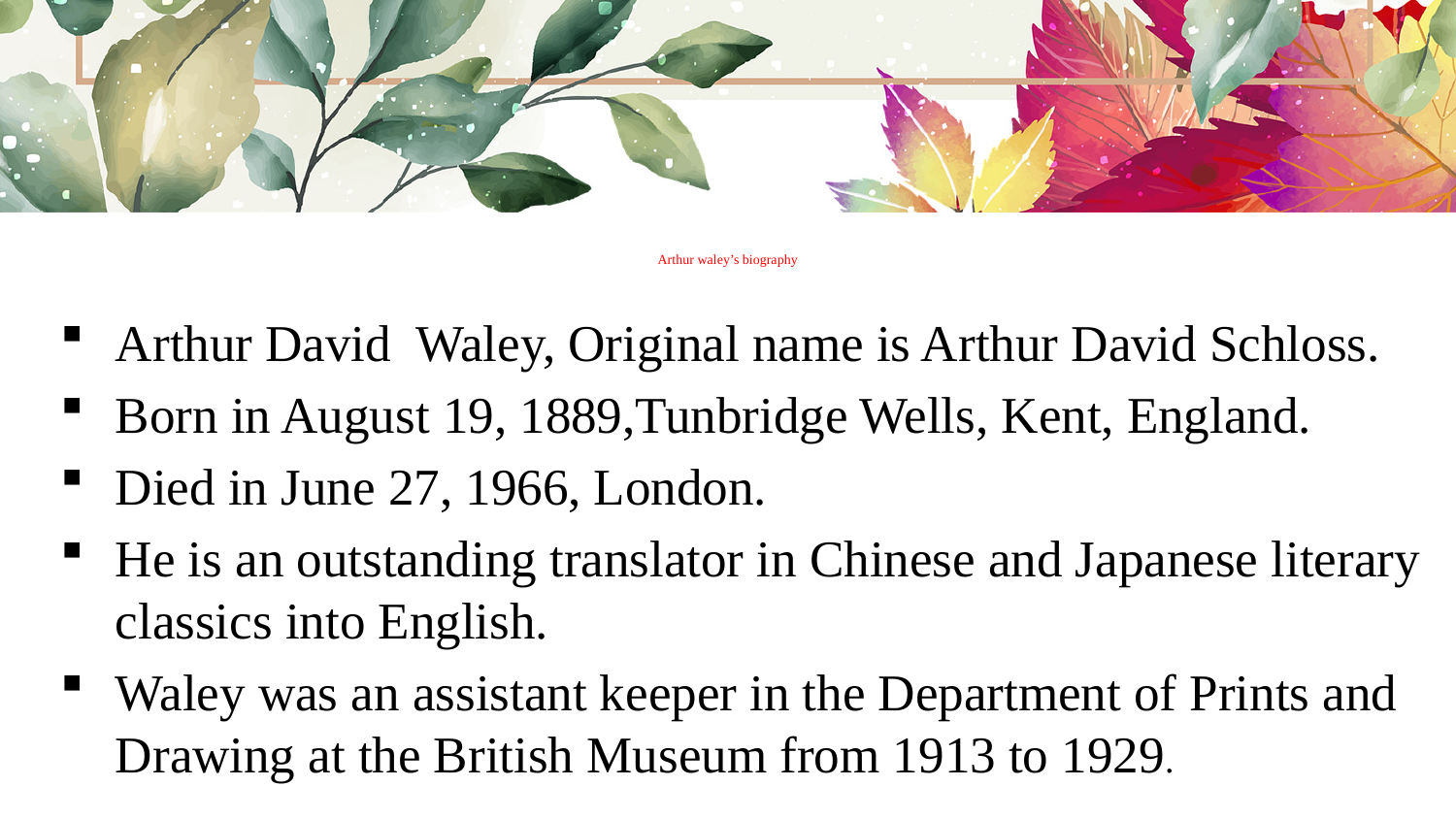

# Arthur waley’s biography
Arthur David  Waley, Original name is Arthur David Schloss.
Born in August 19, 1889,Tunbridge Wells, Kent, England.
Died in June 27, 1966, London.
He is an outstanding translator in Chinese and Japanese literary classics into English.
Waley was an assistant keeper in the Department of Prints and Drawing at the British Museum from 1913 to 1929.